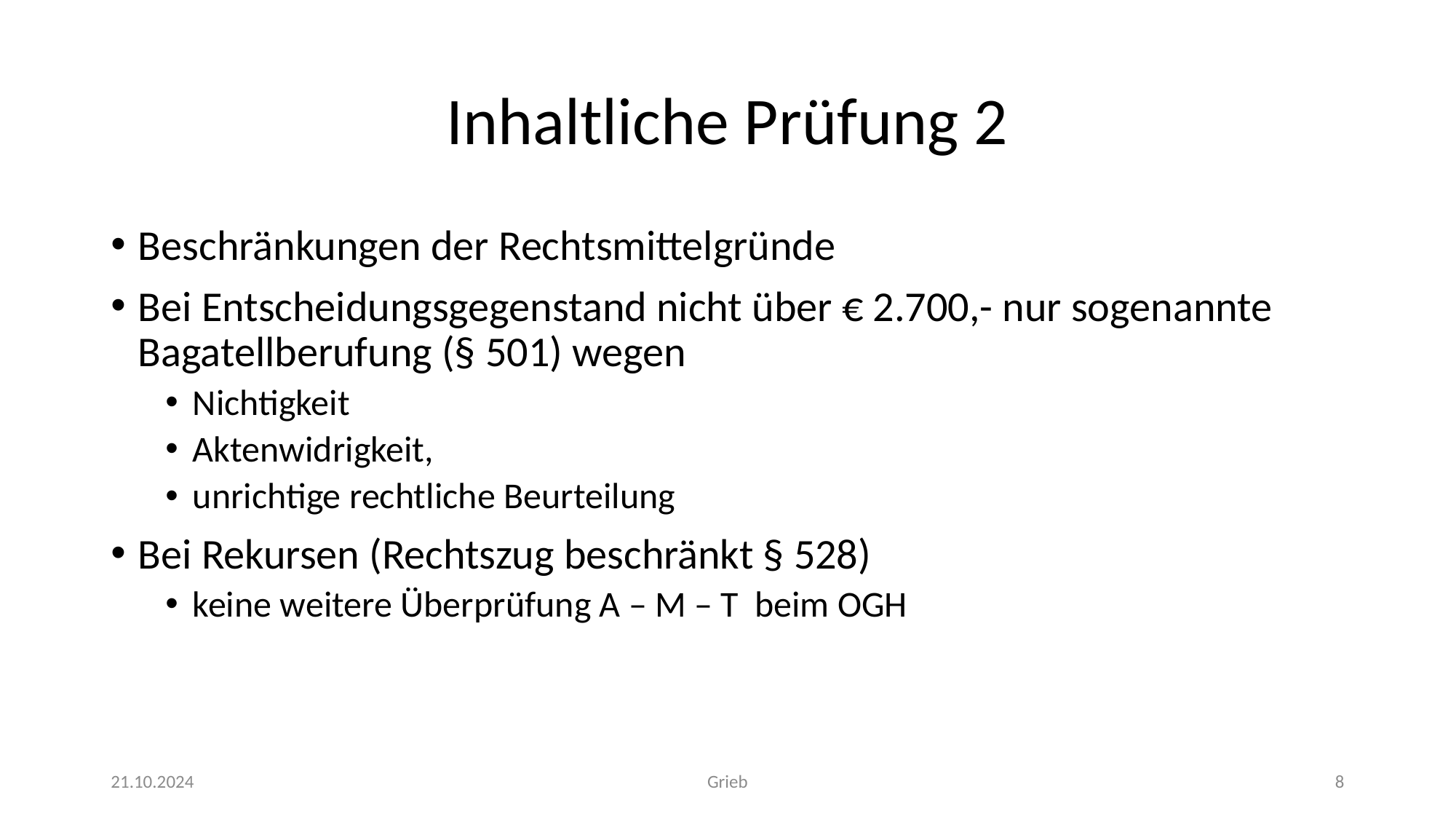

# Inhaltliche Prüfung 2
Beschränkungen der Rechtsmittelgründe
Bei Entscheidungsgegenstand nicht über € 2.700,- nur sogenannte Bagatellberufung (§ 501) wegen
Nichtigkeit
Aktenwidrigkeit,
unrichtige rechtliche Beurteilung
Bei Rekursen (Rechtszug beschränkt § 528)
keine weitere Überprüfung A – M – T  beim OGH
21.10.2024
Grieb
8